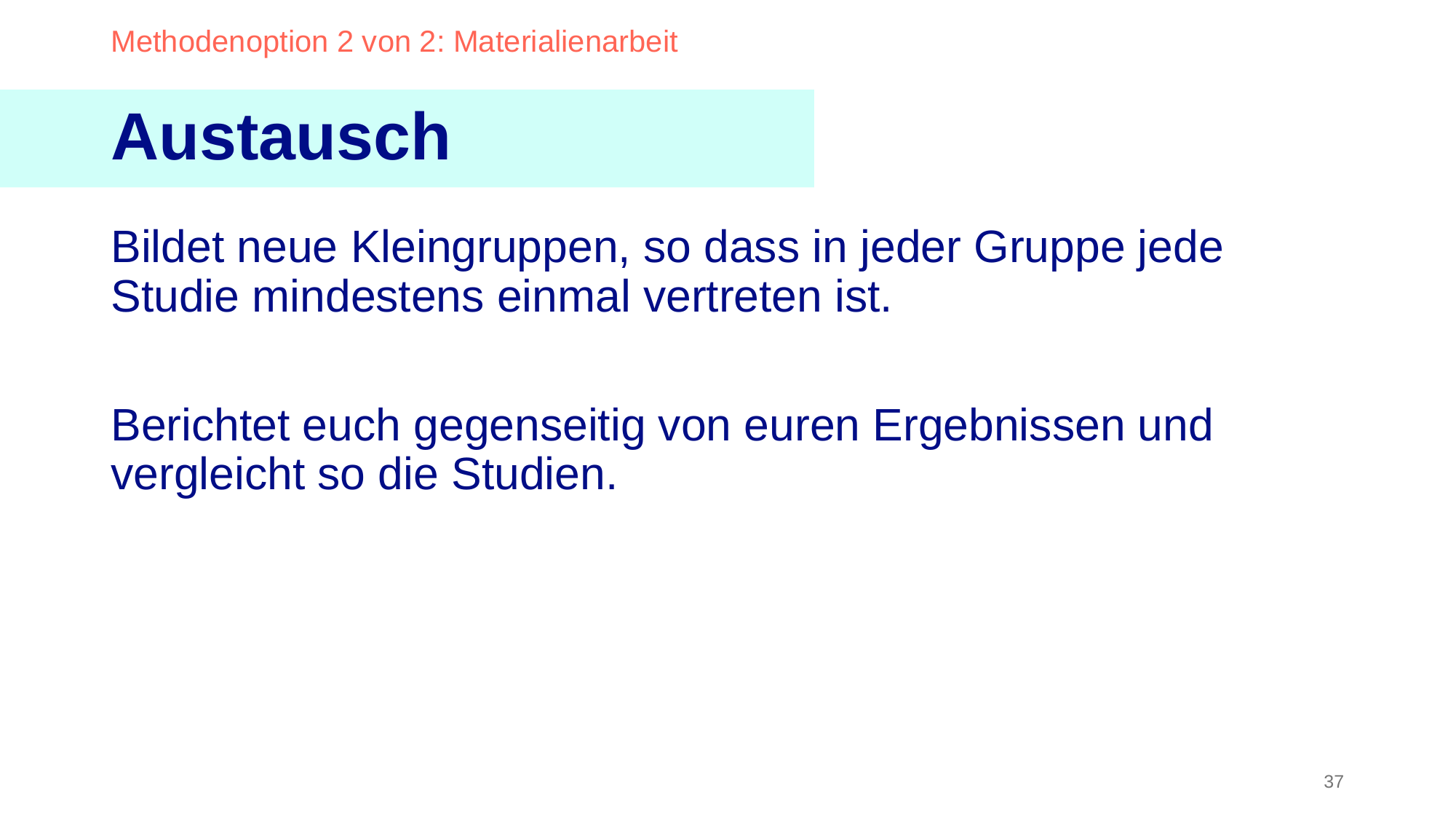

Methodenoption 2 von 2: Materialienarbeit
Austausch
Bildet neue Kleingruppen, so dass in jeder Gruppe jede Studie mindestens einmal vertreten ist.

Berichtet euch gegenseitig von euren Ergebnissen und vergleicht so die Studien.